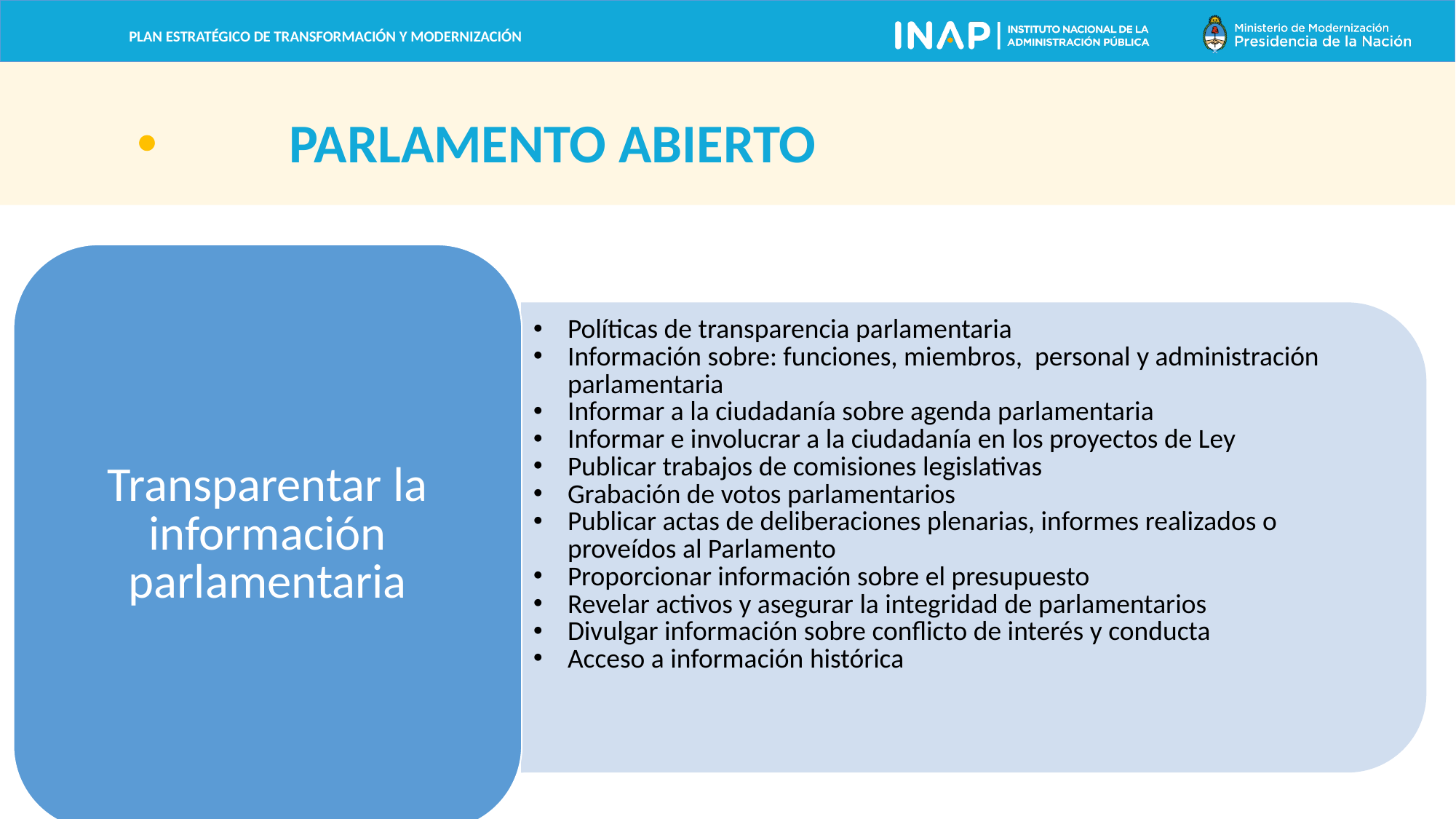

PARLAMENTO ABIERTO

Transparentar la información parlamentaria
Políticas de transparencia parlamentaria
Información sobre: funciones, miembros,  personal y administración parlamentaria
Informar a la ciudadanía sobre agenda parlamentaria
Informar e involucrar a la ciudadanía en los proyectos de Ley
Publicar trabajos de comisiones legislativas
Grabación de votos parlamentarios
Publicar actas de deliberaciones plenarias, informes realizados o proveídos al Parlamento
Proporcionar información sobre el presupuesto
Revelar activos y asegurar la integridad de parlamentarios
Divulgar información sobre conflicto de interés y conducta
Acceso a información histórica